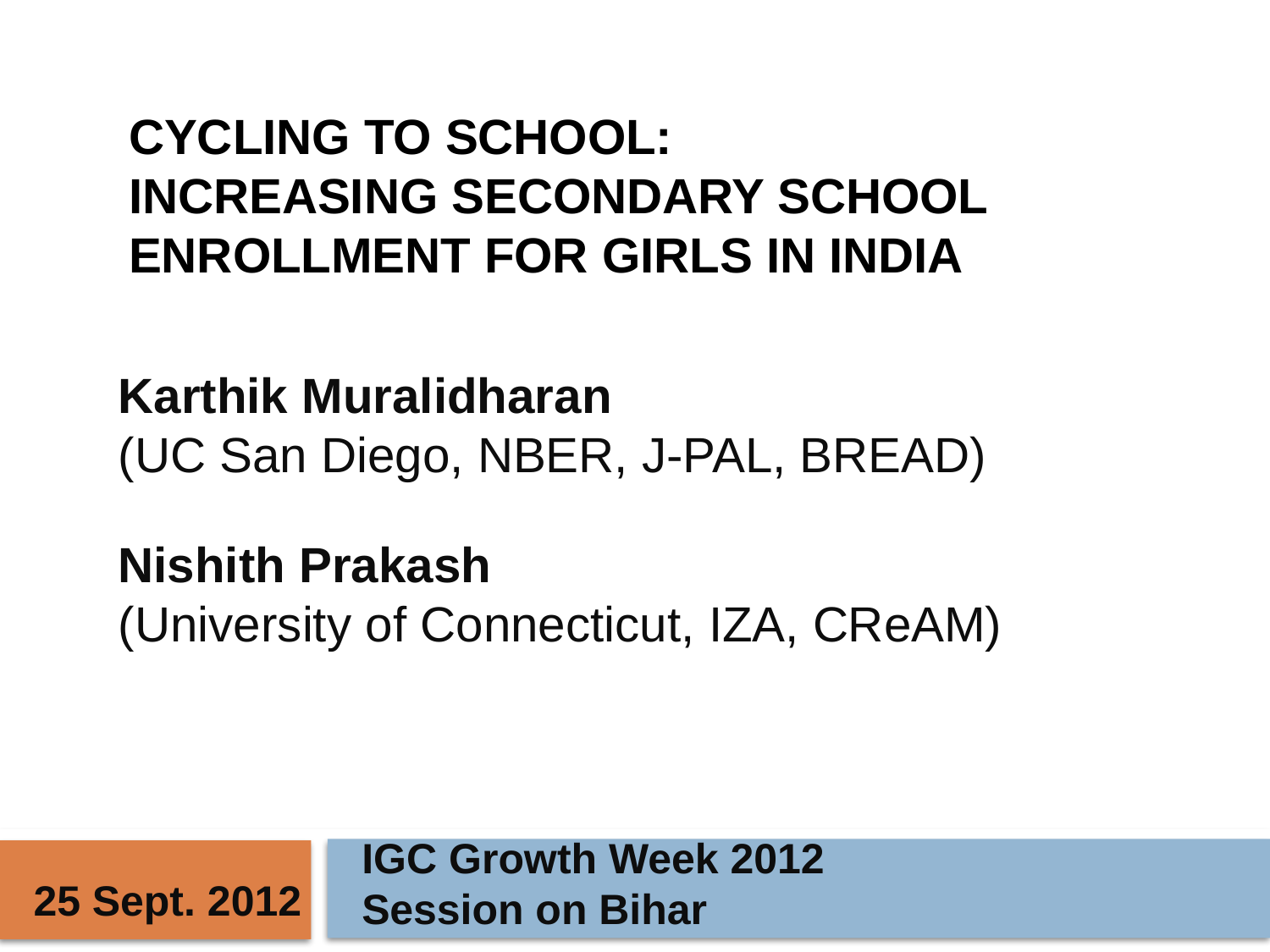

# Cycling to School: Increasing Secondary School Enrollment for Girls in India
Karthik Muralidharan
(UC San Diego, NBER, J-PAL, BREAD)

Nishith Prakash
(University of Connecticut, IZA, CReAM)

IGC Growth Week 2012
Session on Bihar
25 Sept. 2012